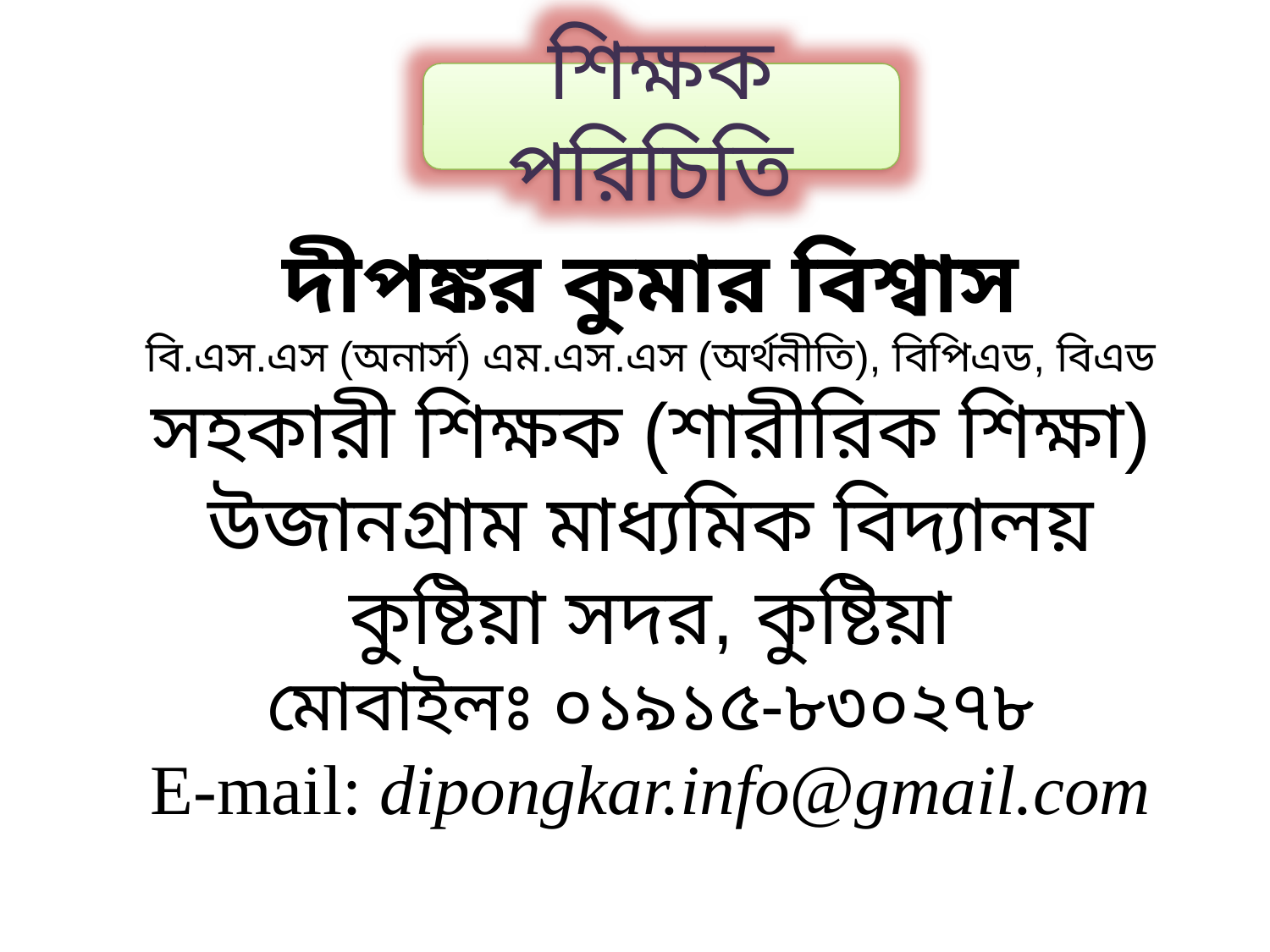

শিক্ষক পরিচিতি
দীপঙ্কর কুমার বিশ্বাস
বি.এস.এস (অনার্স) এম.এস.এস (অর্থনীতি), বিপিএড, বিএড
সহকারী শিক্ষক (শারীরিক শিক্ষা)
উজানগ্রাম মাধ্যমিক বিদ্যালয়
কুষ্টিয়া সদর, কুষ্টিয়া
মোবাইলঃ ০১৯১৫-৮৩০২৭৮
E-mail: dipongkar.info@gmail.com